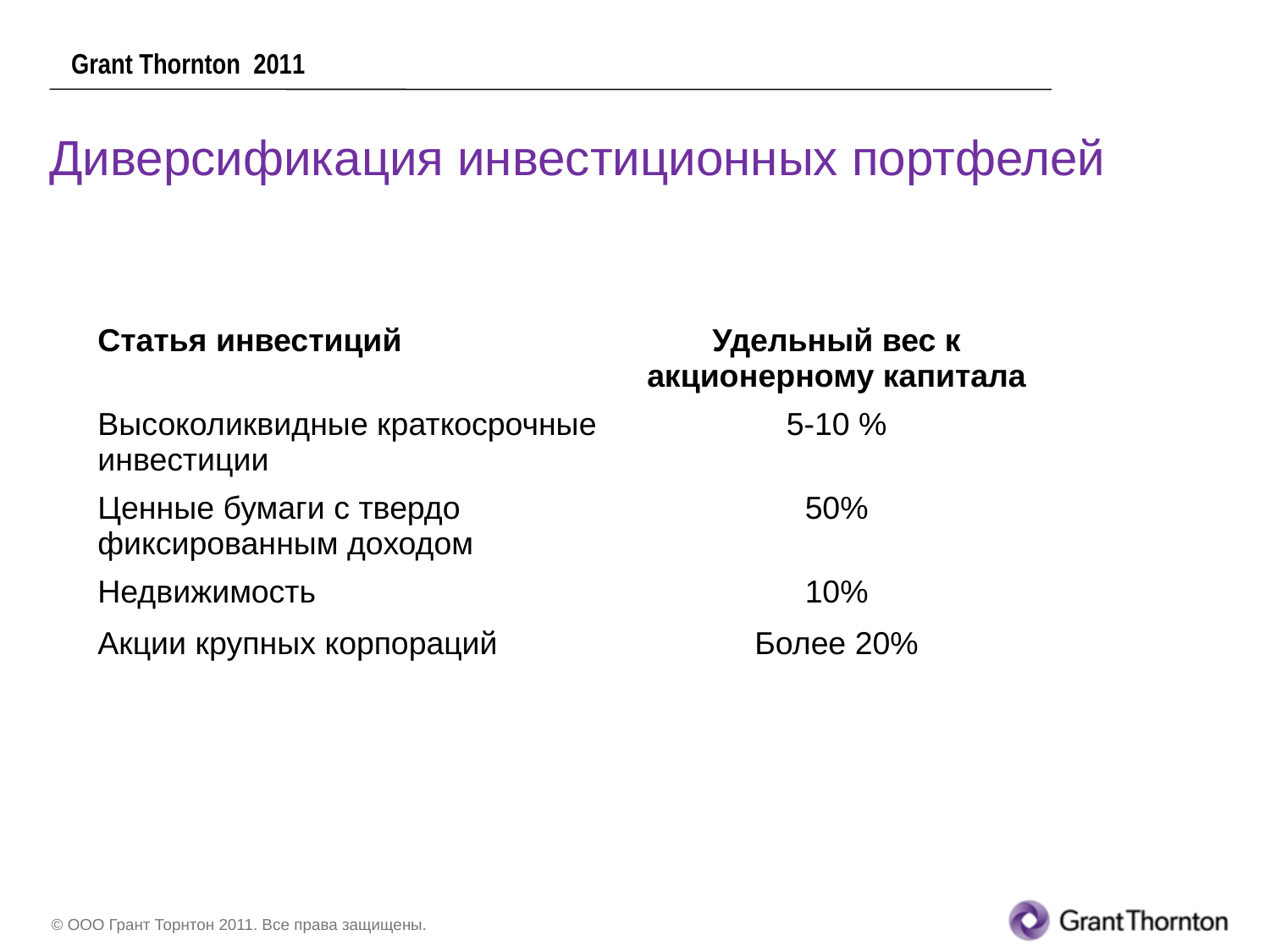

Grant Thornton  2011
Диверсификация инвестиционных портфелей
| Статья инвестиций | Удельный вес к акционерному капитала |
| --- | --- |
| Высоколиквидные краткосрочные инвестиции | 5-10 % |
| Ценные бумаги с твердо фиксированным доходом | 50% |
| Недвижимость | 10% |
| Акции крупных корпораций | Более 20% |